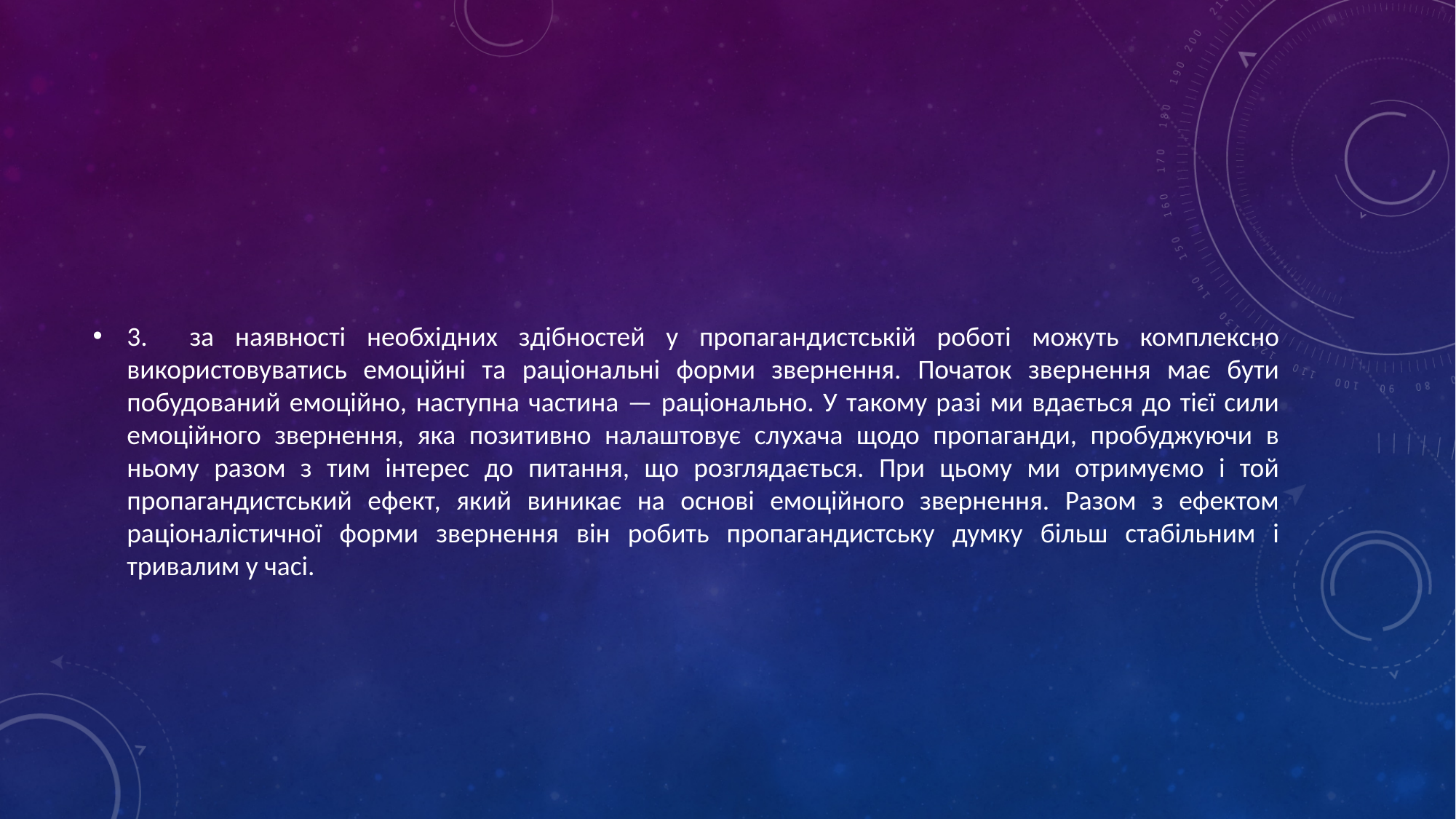

#
3.  за наявності необхідних здібностей у пропагандистській роботі можуть комплексно використовуватись емоційні та раціональні форми звернення. Початок звернення має бути побудований емоційно, наступна частина — раціонально. У такому разі ми вдається до тієї сили емоційного звернення, яка позитивно налаштовує слухача щодо пропаганди, пробуджуючи в ньому разом з тим інтерес до питання, що розглядається. При цьому ми отримуємо і той пропагандистський ефект, який виникає на основі емоційного звернення. Разом з ефектом раціоналістичної форми звернення він робить пропагандистську думку більш стабільним і тривалим у часі.